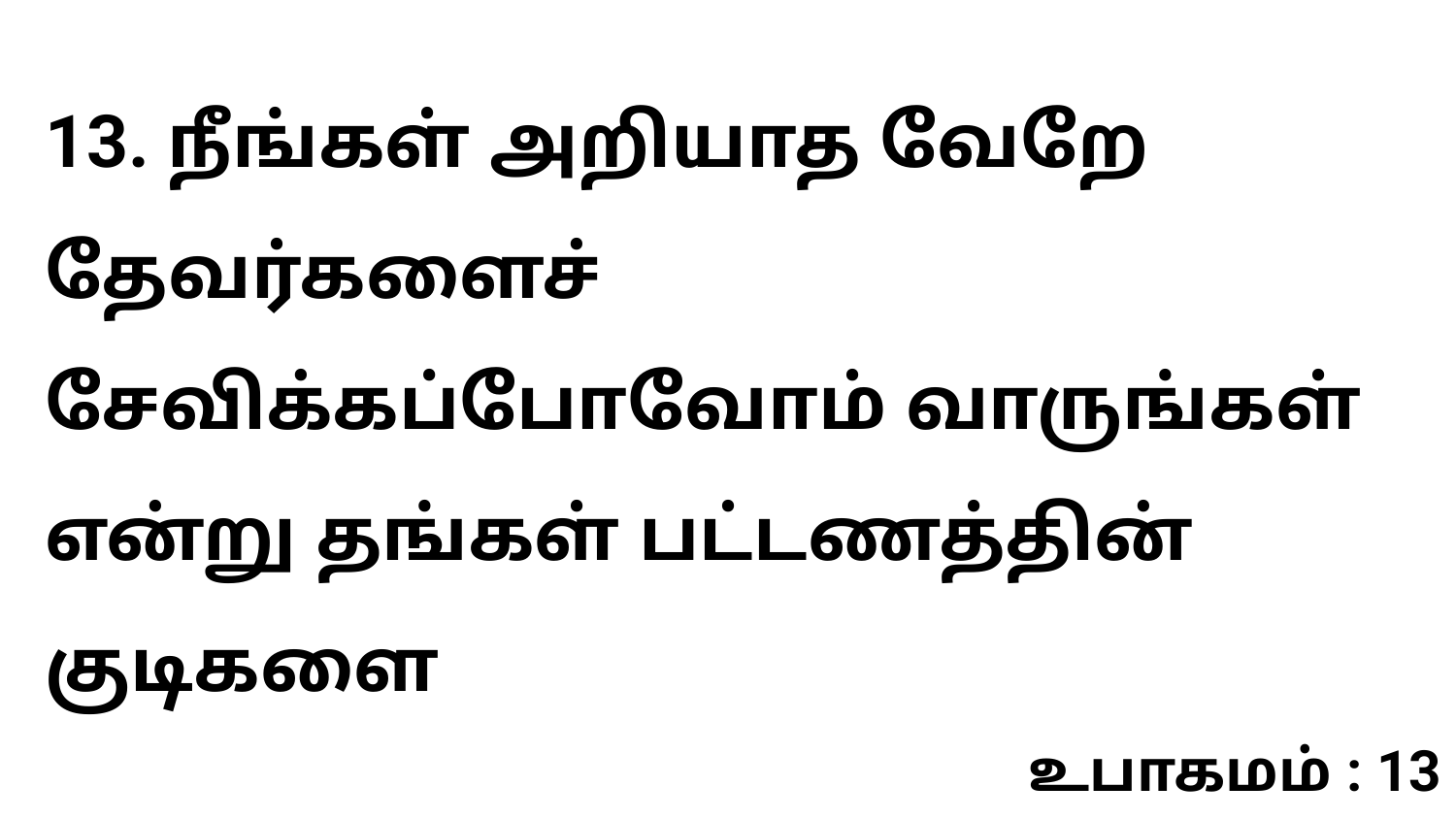

13. நீங்கள் அறியாத வேறே தேவர்களைச் சேவிக்கப்போவோம் வாருங்கள் என்று தங்கள் பட்டணத்தின் குடிகளை
உபாகமம் : 13